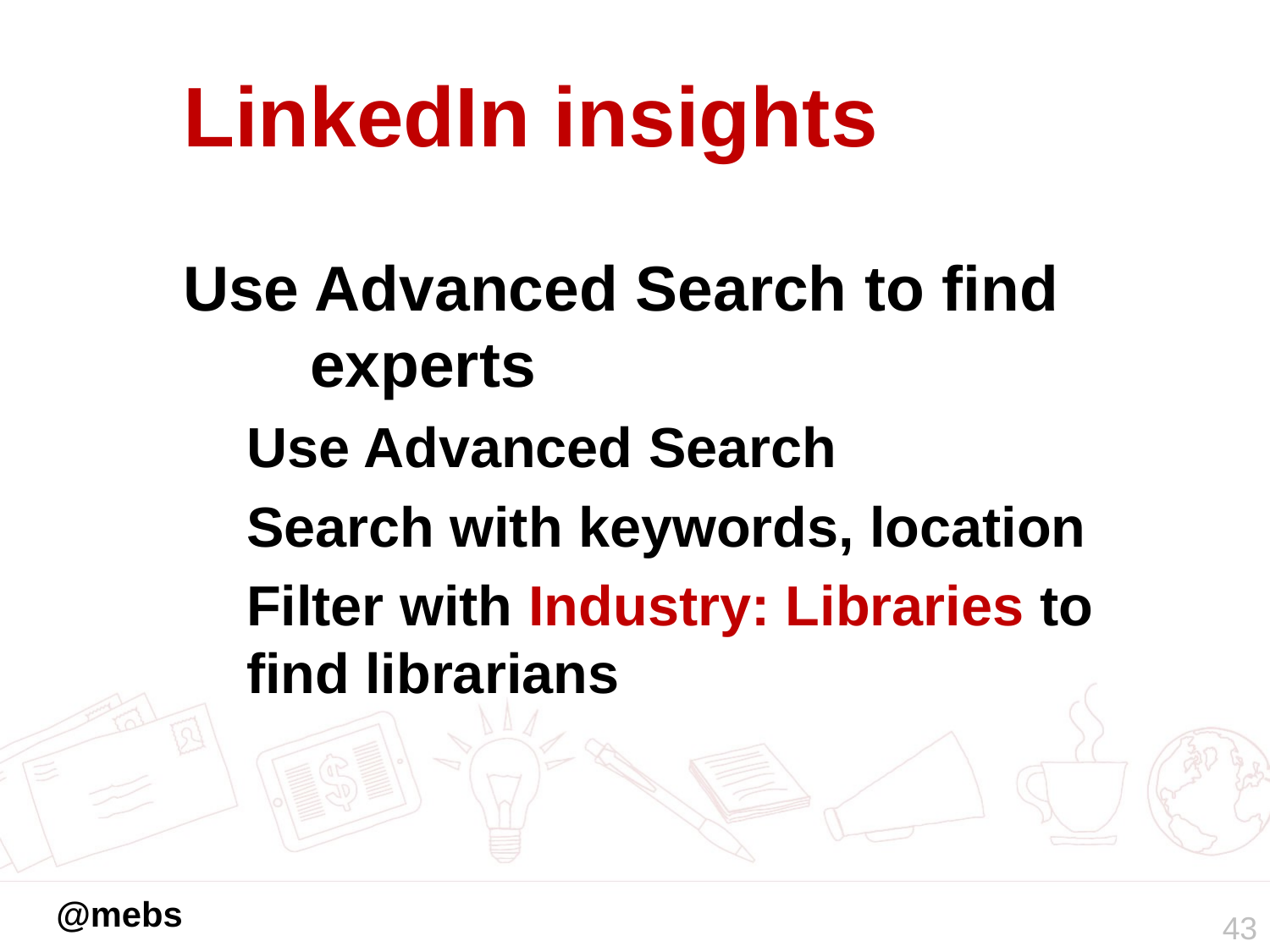

# LinkedIn insights
Use Advanced Search to find experts
Use Advanced Search
Search with keywords, location
Filter with Industry: Libraries to find librarians

43